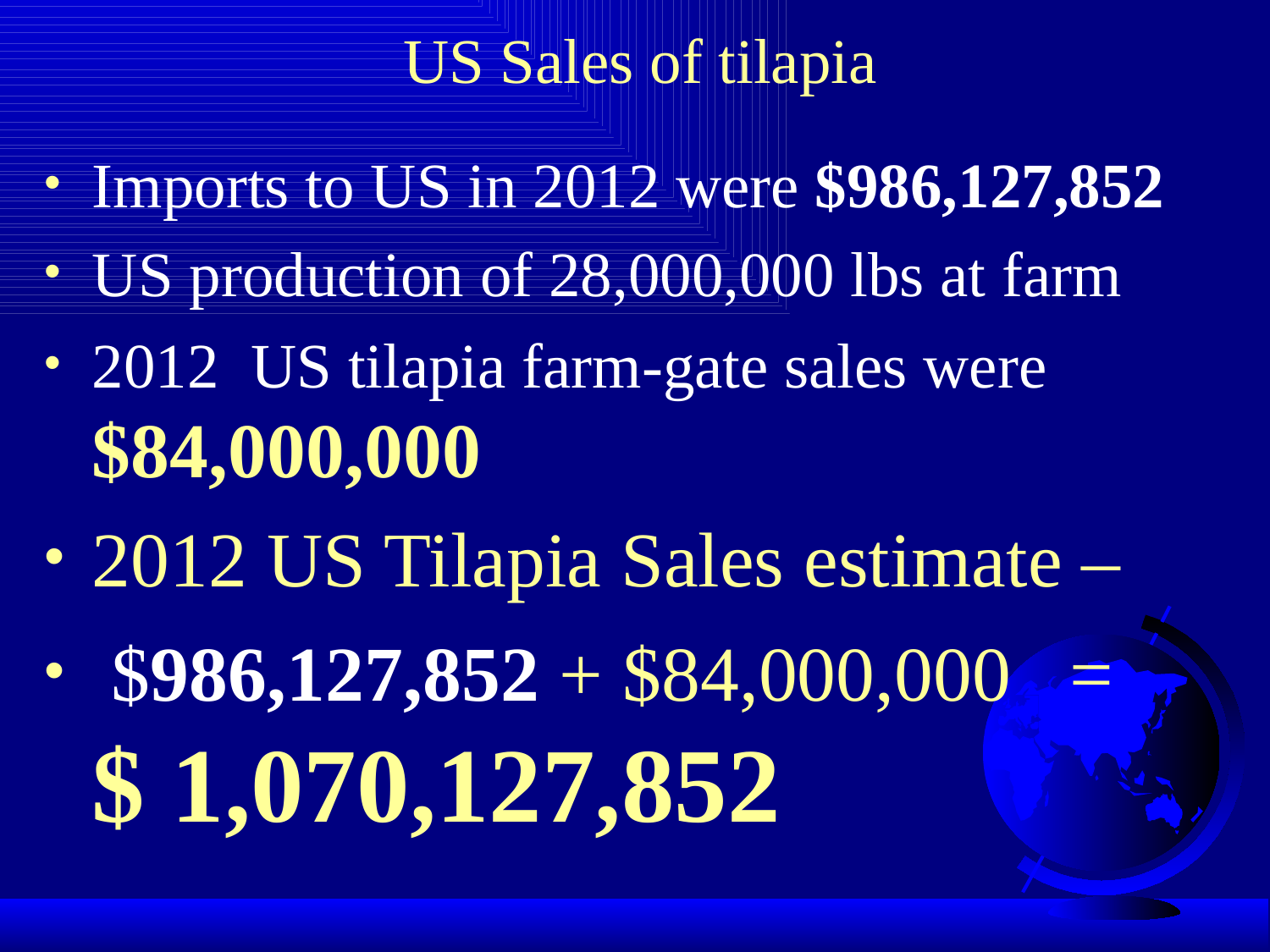

# US Sales of tilapia
Imports to US in 2012 were $986,127,852
US production of 28,000,000 lbs at farm
2012  US tilapia farm-gate sales were	$84,000,000
2012 US Tilapia Sales estimate –
 $986,127,852 + $84,000,000   =       $ 1,070,127,852